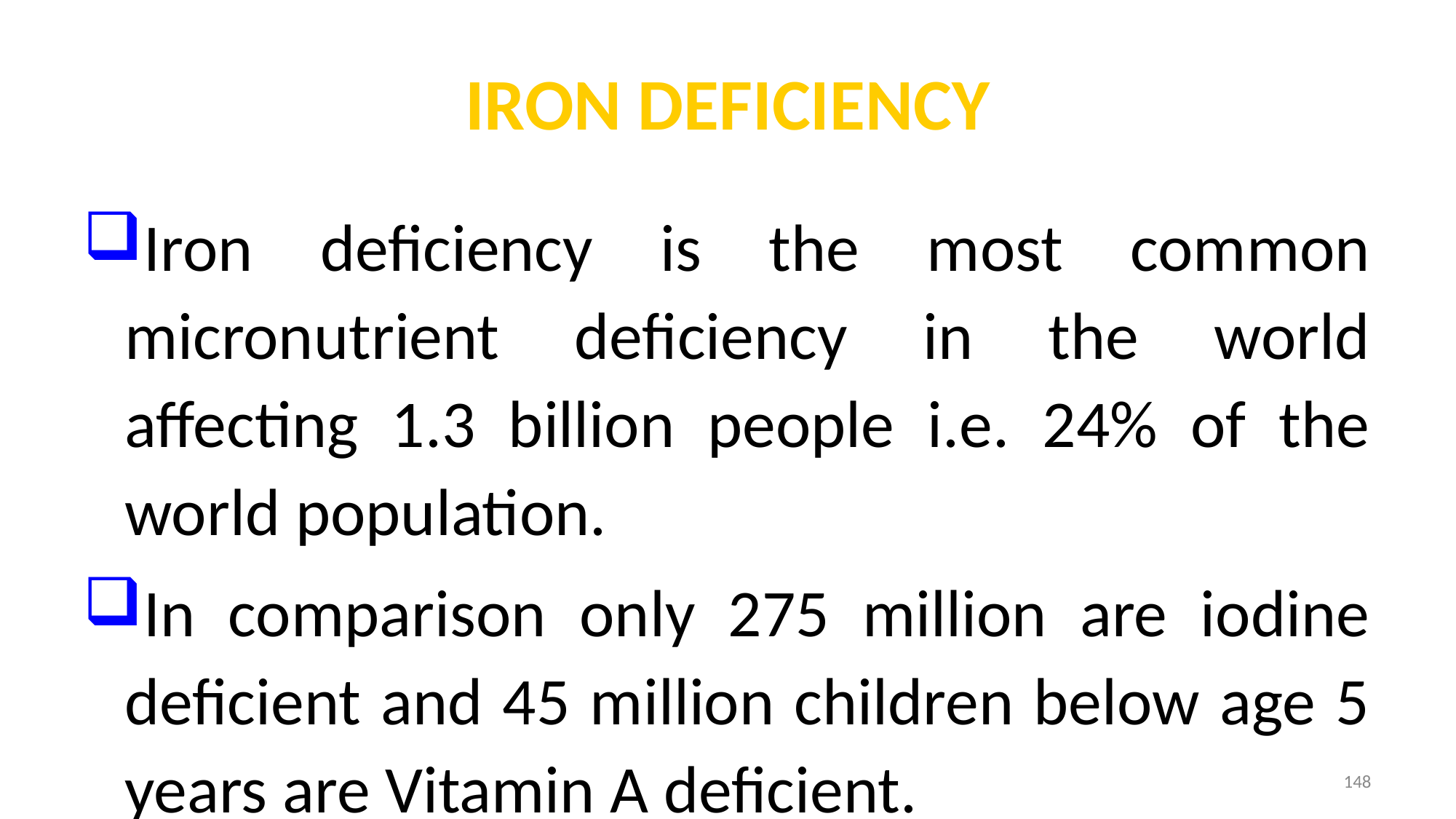

# IRON DEFICIENCY
Iron deficiency is the most common micronutrient deficiency in the world affecting 1.3 billion people i.e. 24% of the world population.
In comparison only 275 million are iodine deficient and 45 million children below age 5 years are Vitamin A deficient.
148